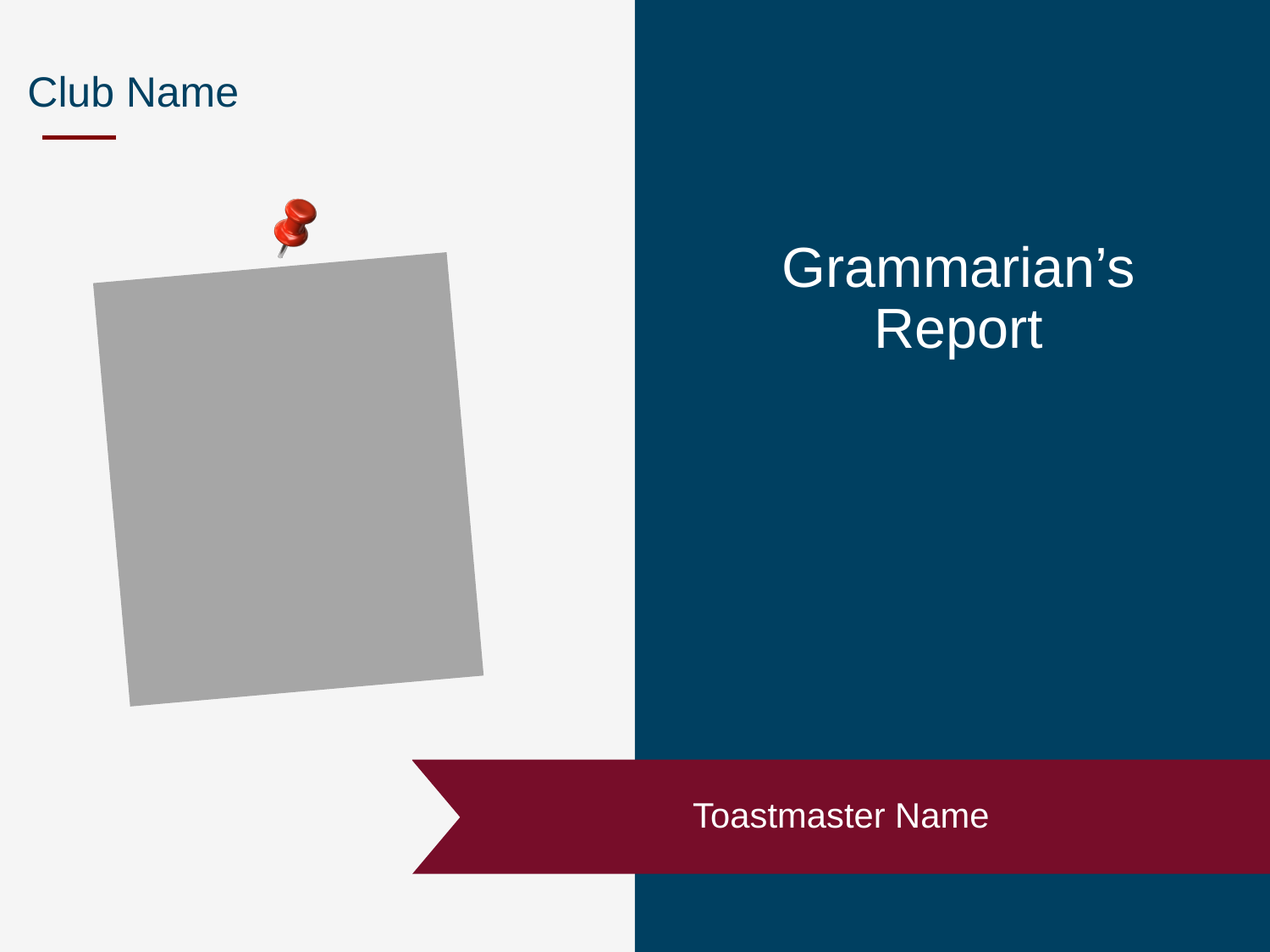

# Club Name
Grammarian’s Report
Toastmaster Name